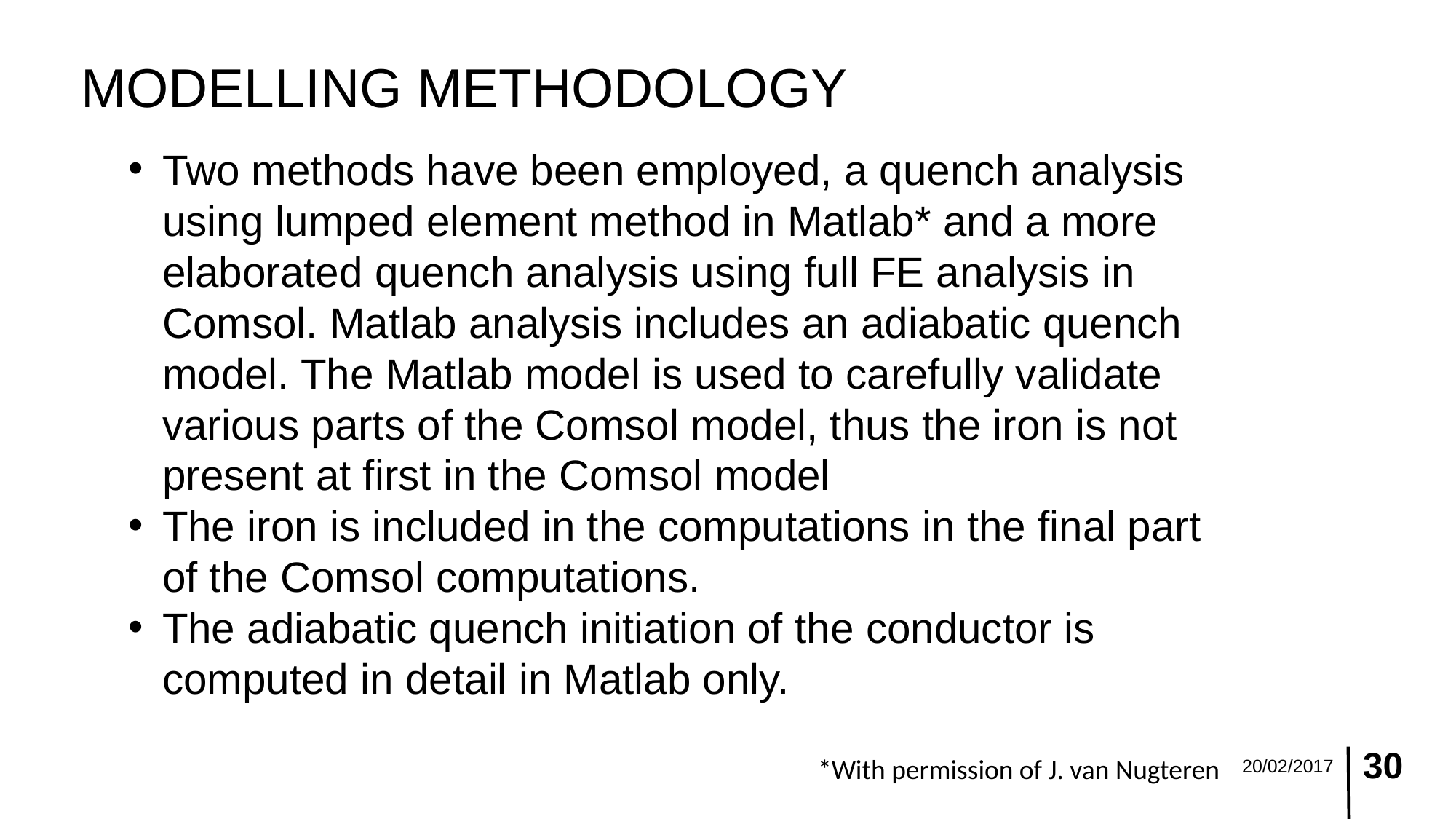

Modelling methodology
Two methods have been employed, a quench analysis using lumped element method in Matlab* and a more elaborated quench analysis using full FE analysis in Comsol. Matlab analysis includes an adiabatic quench model. The Matlab model is used to carefully validate various parts of the Comsol model, thus the iron is not present at first in the Comsol model
The iron is included in the computations in the final part of the Comsol computations.
The adiabatic quench initiation of the conductor is computed in detail in Matlab only.
30
20/02/2017
*With permission of J. van Nugteren